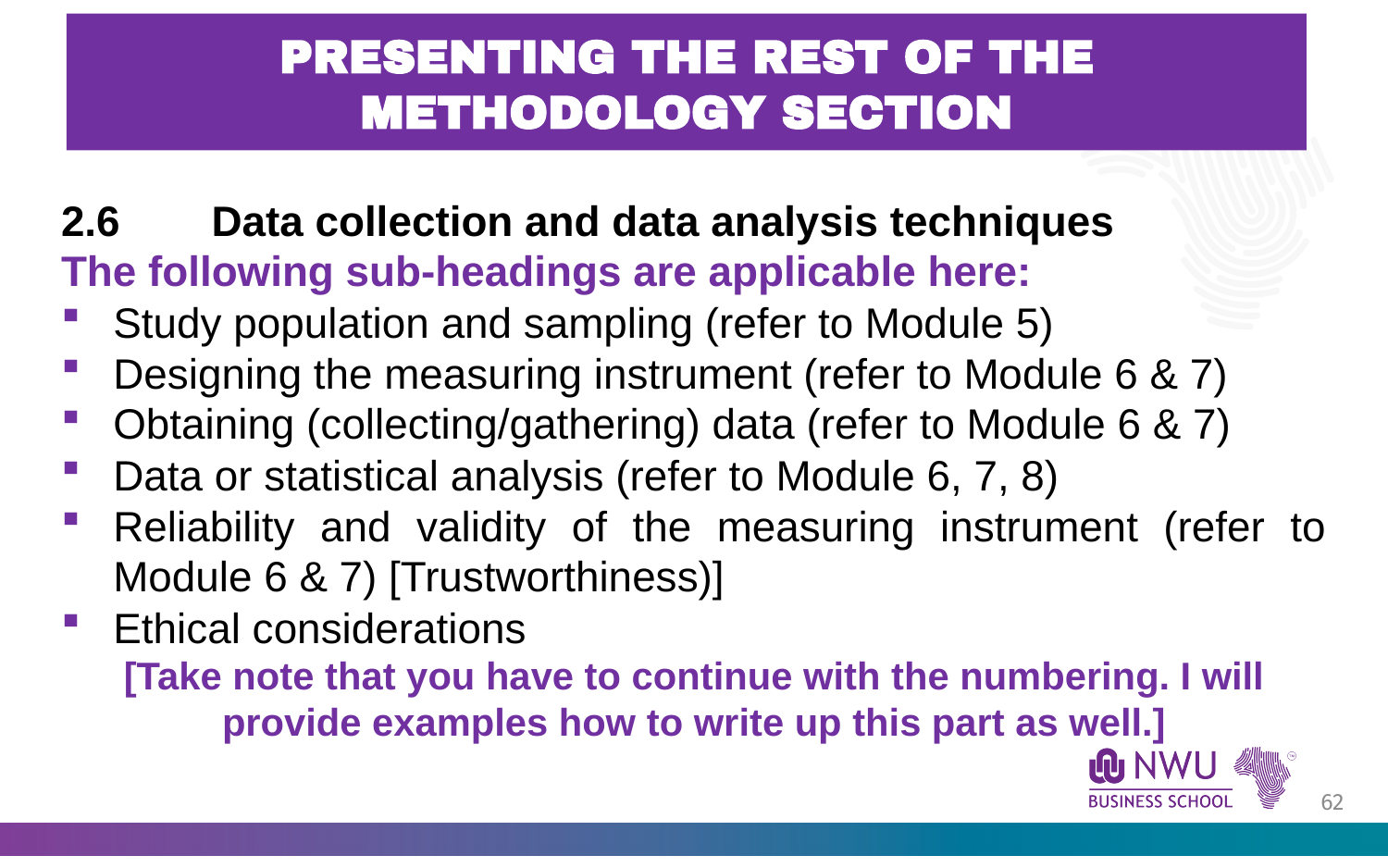

PRESENTING THE REST OF THE METHODOLOGY SECTION

2.6	 Data collection and data analysis techniques
The following sub-headings are applicable here:
Study population and sampling (refer to Module 5)
Designing the measuring instrument (refer to Module 6 & 7)
Obtaining (collecting/gathering) data (refer to Module 6 & 7)
Data or statistical analysis (refer to Module 6, 7, 8)
Reliability and validity of the measuring instrument (refer to Module 6 & 7) [Trustworthiness)]
Ethical considerations
[Take note that you have to continue with the numbering. I will provide examples how to write up this part as well.]

62